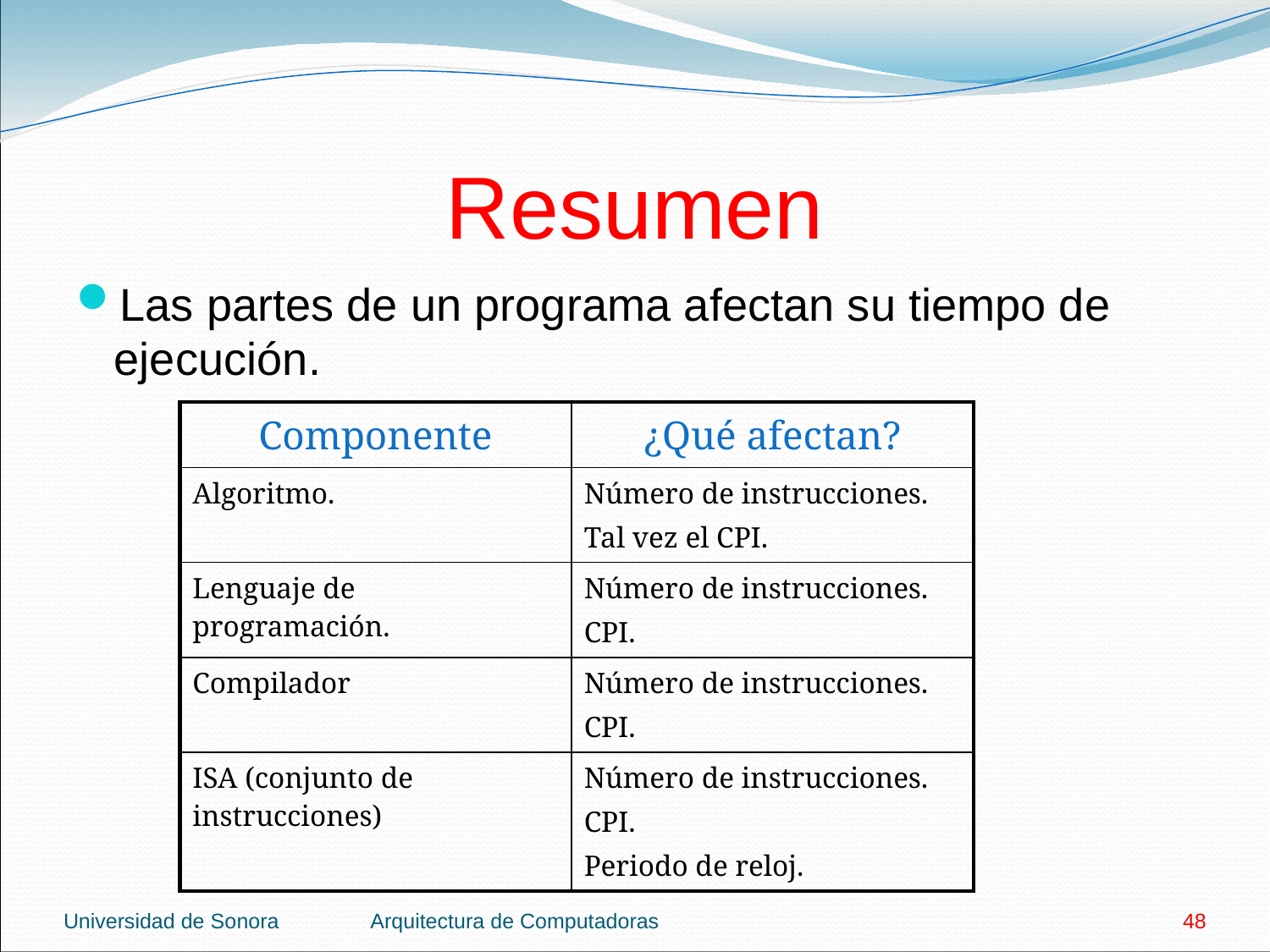

# Resumen
Las partes de un programa afectan su tiempo de ejecución.

| Componente | ¿Qué afectan? |
| --- | --- |
| Algoritmo. | Número de instrucciones. Tal vez el CPI. |
| Lenguaje de programación. | Número de instrucciones. CPI. |
| Compilador | Número de instrucciones. CPI. |
| ISA (conjunto de instrucciones) | Número de instrucciones. CPI. Periodo de reloj. |
Universidad de Sonora
Arquitectura de Computadoras
48